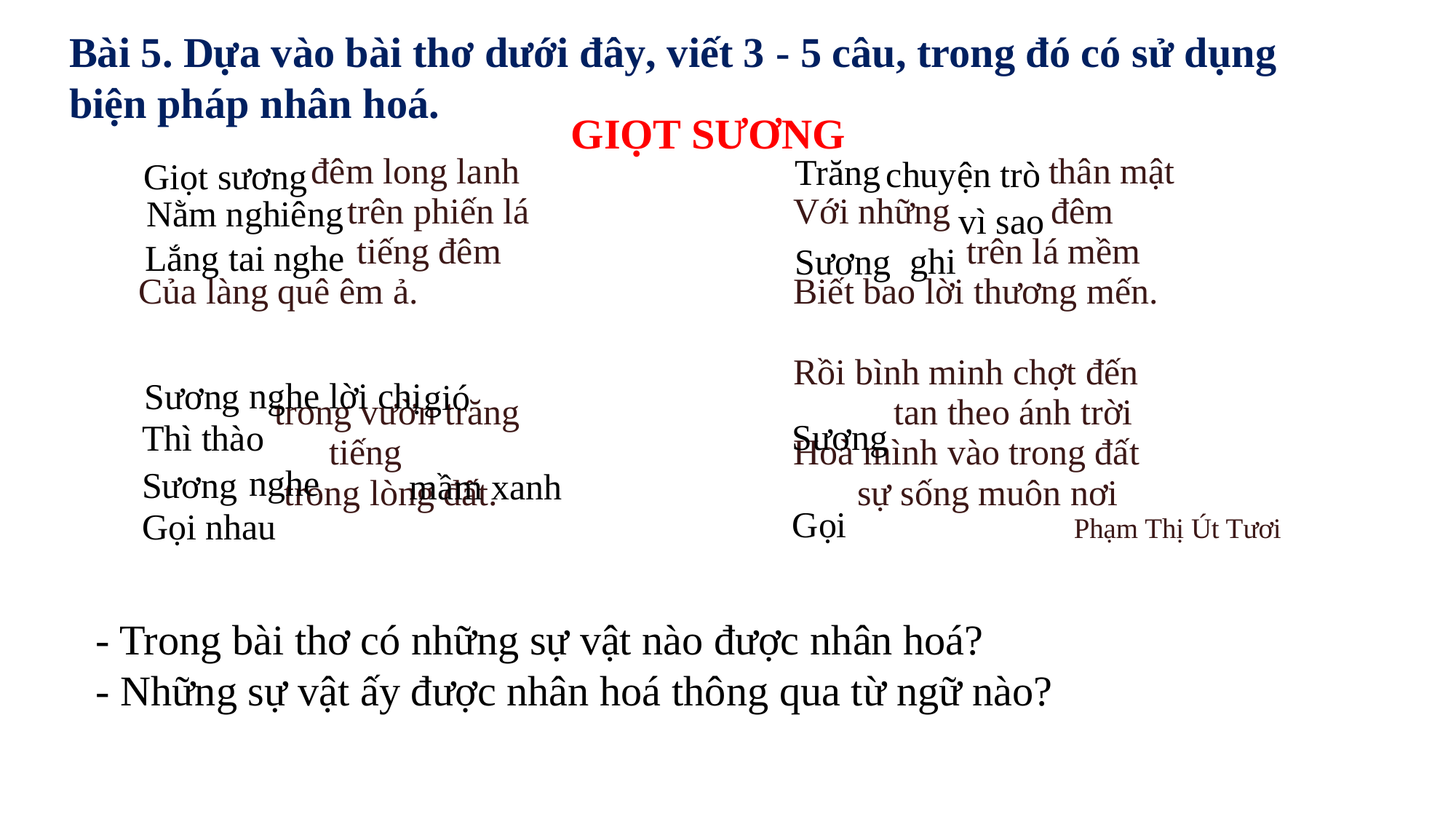

Bài 5. Dựa vào bài thơ dưới đây, viết 3 - 5 câu, trong đó có sử dụng biện pháp nhân hoá.
GIỌT SƯƠNG
Trăng
chuyện trò
| đêm long lanh trên phiến lá tiếng đêm Của làng quê êm ả.   trong vườn trăng tiếng trong lòng đất. | thân mật Với những đêm trên lá mềm Biết bao lời thương mến.   Rồi bình minh chợt đến tan theo ánh trời Hoà mình vào trong đất sự sống muôn nơi Phạm Thị Út Tươi |
| --- | --- |
Giọt sương
Nằm nghiêng
vì sao
Lắng tai nghe
ghi
Sương
nghe lời chị
Sương
gió
Sương
Thì thào
nghe
Sương
mầm xanh
Gọi
Gọi nhau
- Trong bài thơ có những sự vật nào được nhân hoá?
- Những sự vật ấy được nhân hoá thông qua từ ngữ nào?